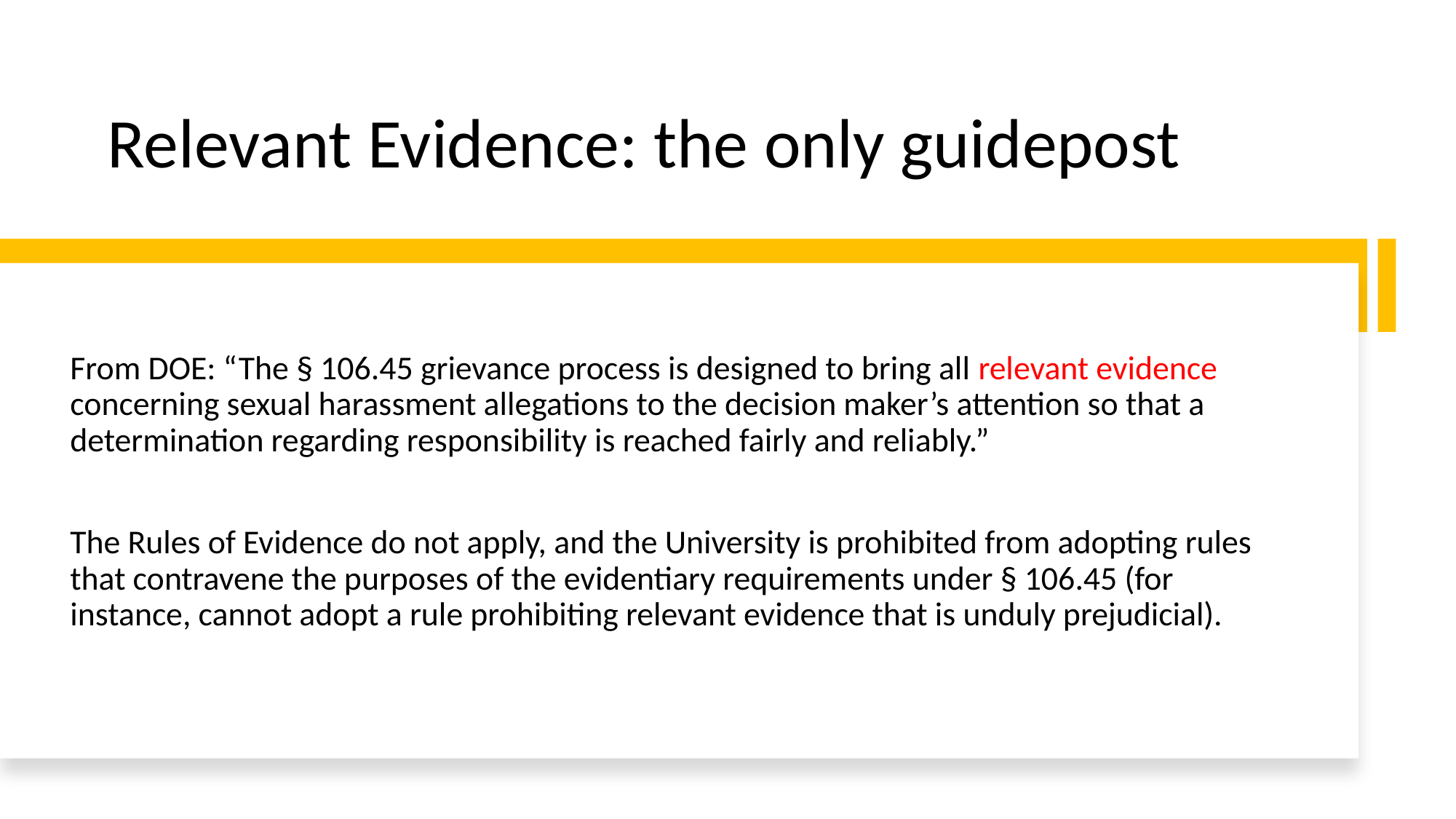

# Relevant Evidence: the only guidepost

From DOE: “The § 106.45 grievance process is designed to bring all relevant evidence concerning sexual harassment allegations to the decision maker’s attention so that a determination regarding responsibility is reached fairly and reliably.”

The Rules of Evidence do not apply, and the University is prohibited from adopting rules that contravene the purposes of the evidentiary requirements under § 106.45 (for instance, cannot adopt a rule prohibiting relevant evidence that is unduly prejudicial).